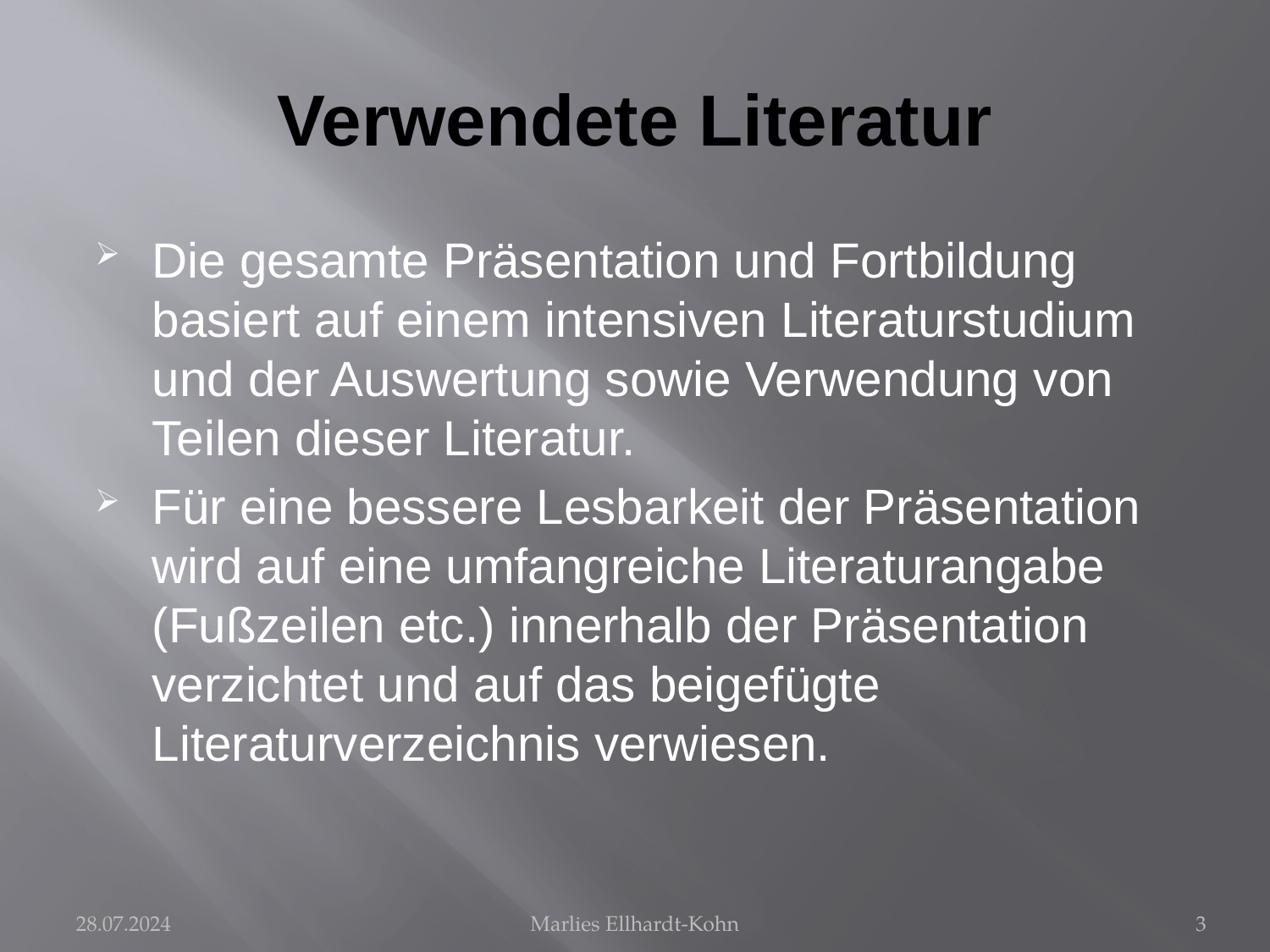

# Verwendete Literatur
Die gesamte Präsentation und Fortbildung basiert auf einem intensiven Literaturstudium und der Auswertung sowie Verwendung von Teilen dieser Literatur.
Für eine bessere Lesbarkeit der Präsentation wird auf eine umfangreiche Literaturangabe (Fußzeilen etc.) innerhalb der Präsentation verzichtet und auf das beigefügte Literaturverzeichnis verwiesen.
28.07.2024
Marlies Ellhardt-Kohn
3